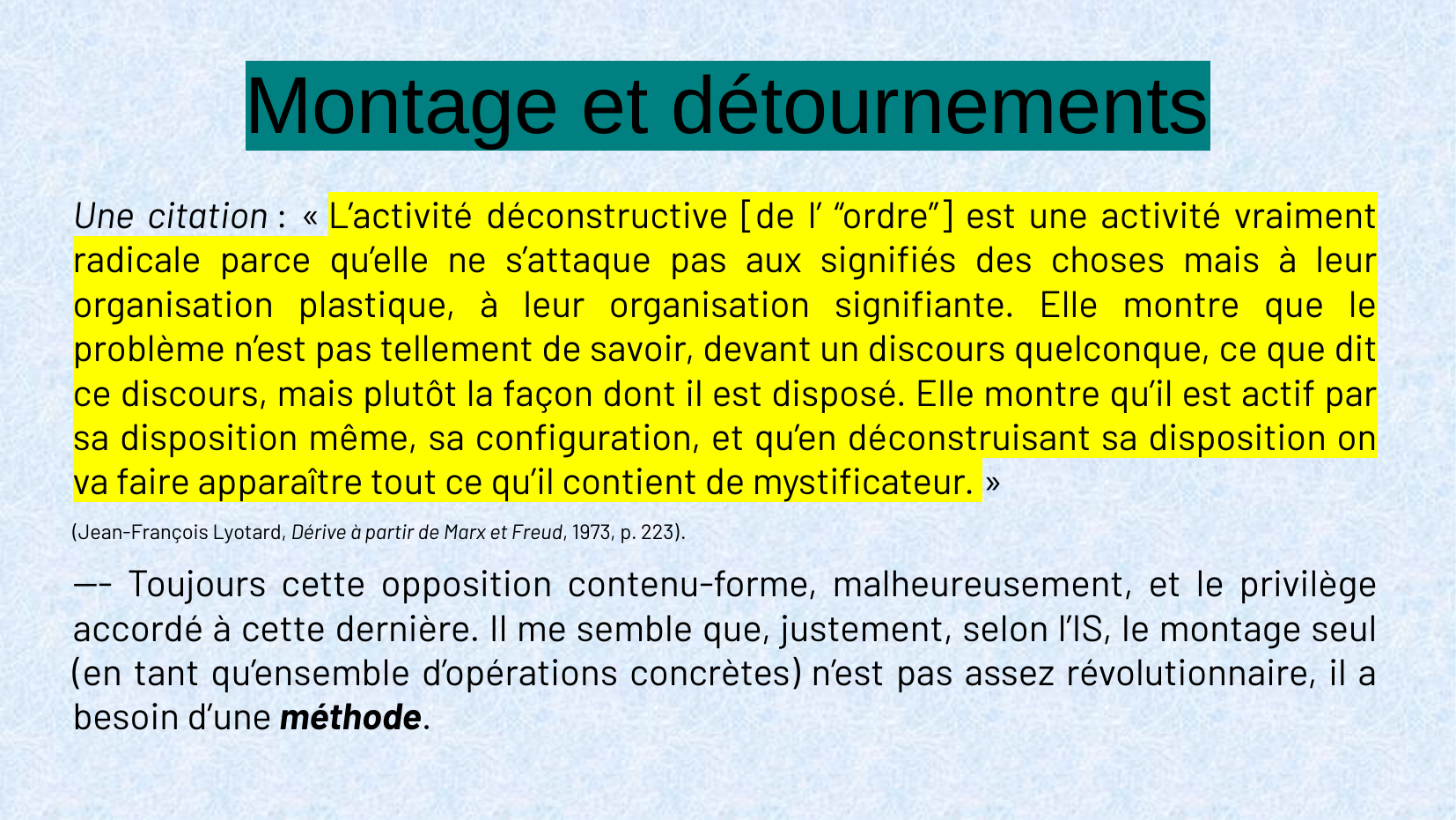

Montage et détournements
Une citation : « L’activité déconstructive [de l’ “ordre”] est une activité vraiment radicale parce qu’elle ne s’attaque pas aux signifiés des choses mais à leur organisation plastique, à leur organisation signifiante. Elle montre que le problème n’est pas tellement de savoir, devant un discours quelconque, ce que dit ce discours, mais plutôt la façon dont il est disposé. Elle montre qu’il est actif par sa disposition même, sa configuration, et qu’en déconstruisant sa disposition on va faire apparaître tout ce qu’il contient de mystificateur. »
(Jean-François Lyotard, Dérive à partir de Marx et Freud, 1973, p. 223) .
--- Toujours cette opposition contenu-forme, malheureusement, et le privilège accordé à cette dernière. Il me semble que, justement, selon l’IS, le montage seul (en tant qu’ensemble d’opérations concrètes) n’est pas assez révolutionnaire, il a besoin d’une méthode.